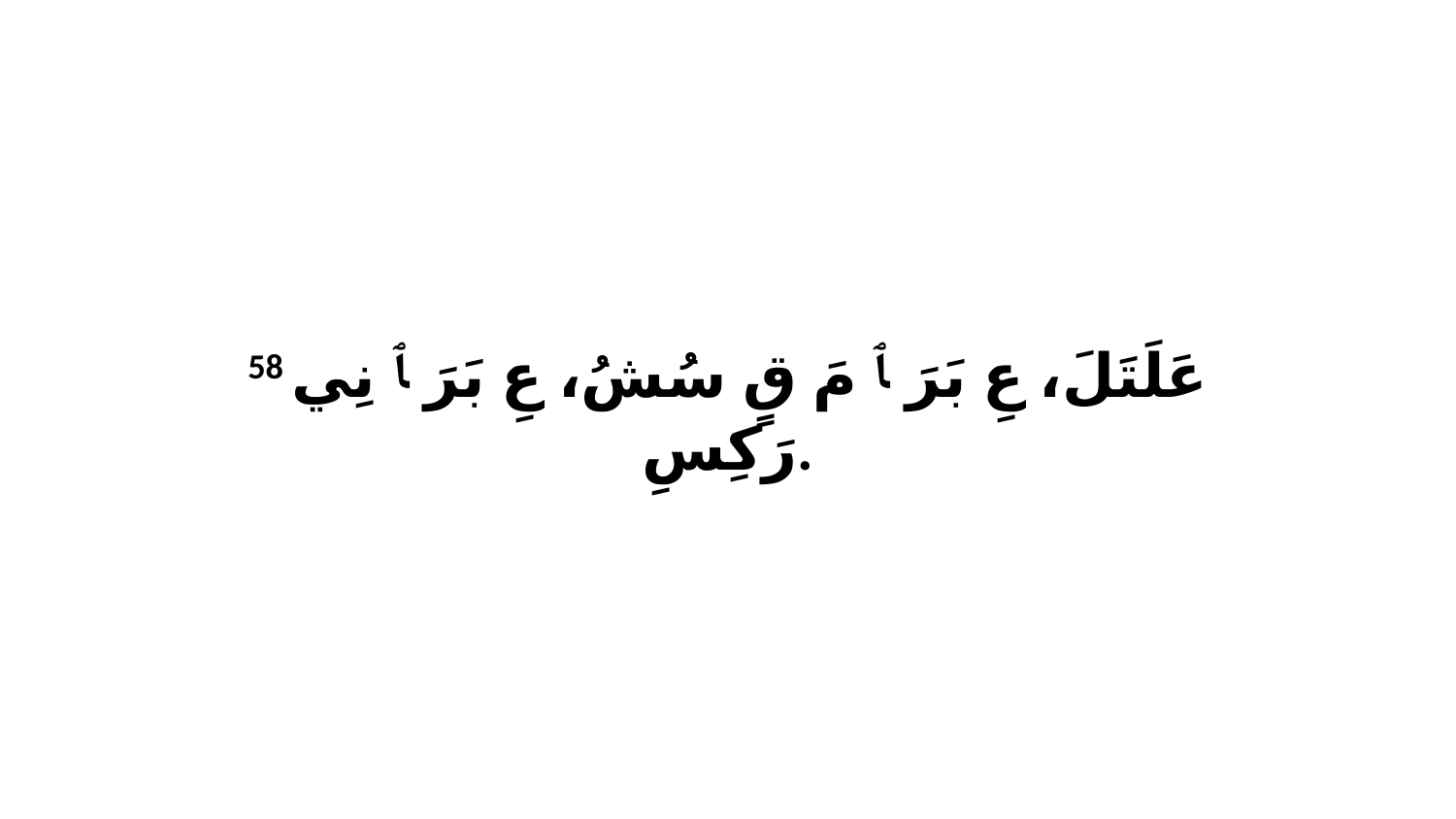

58 عَلَتَلَ، عِ بَرَ ﭑ مَ قٍ سُشُ، عِ بَرَ ﭑ نِي رَكِسِ.